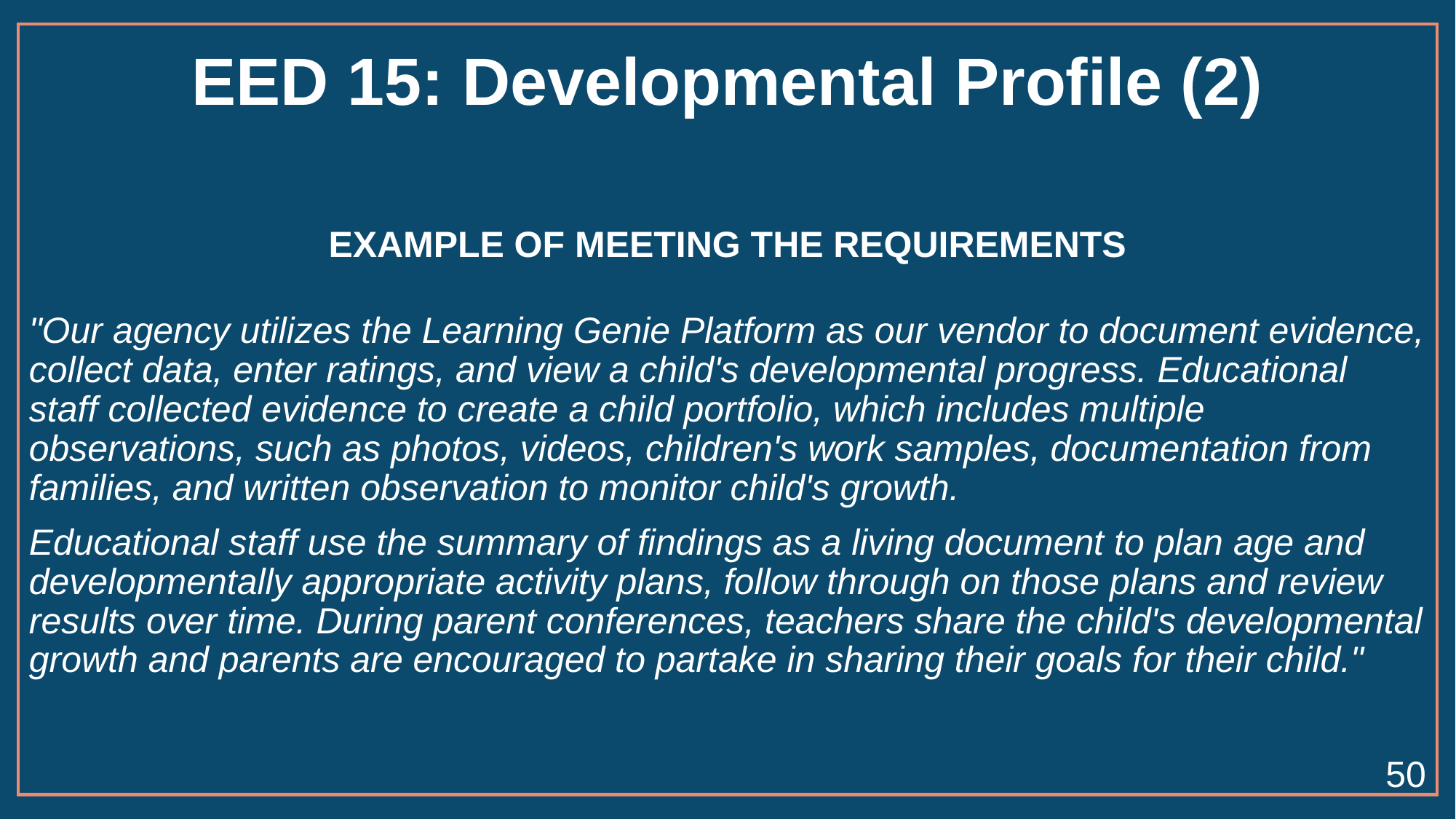

# EED 15: Developmental Profile (2)

EXAMPLE OF MEETING THE REQUIREMENTS

"Our agency utilizes the Learning Genie Platform as our vendor to document evidence, collect data, enter ratings, and view a child's developmental progress. Educational staff collected evidence to create a child portfolio, which includes multiple observations, such as photos, videos, children's work samples, documentation from families, and written observation to monitor child's growth.
Educational staff use the summary of findings as a living document to plan age and developmentally appropriate activity plans, follow through on those plans and review results over time. During parent conferences, teachers share the child's developmental growth and parents are encouraged to partake in sharing their goals for their child."

50